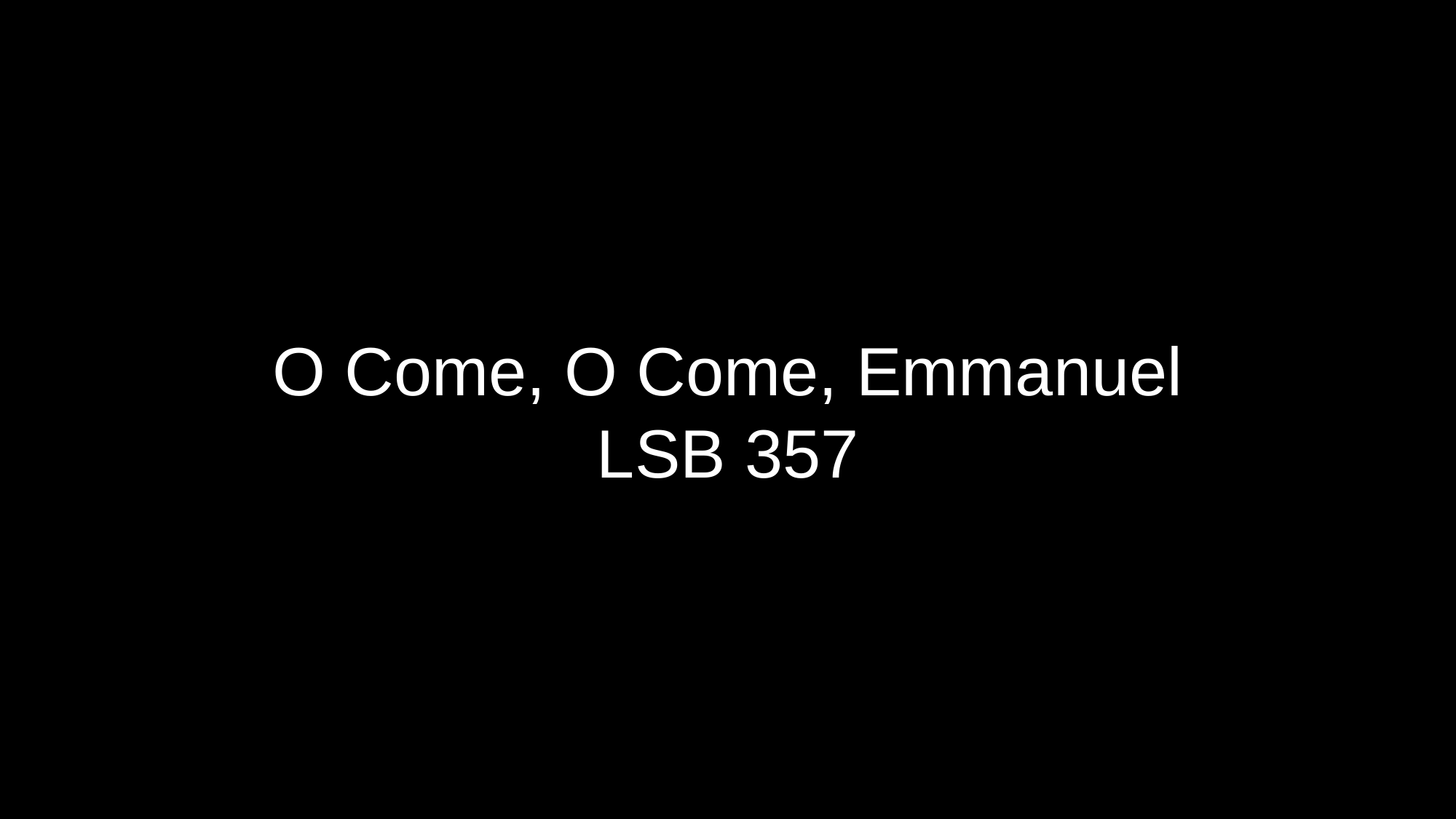

O Come, O Come, Emmanuel
LSB 357